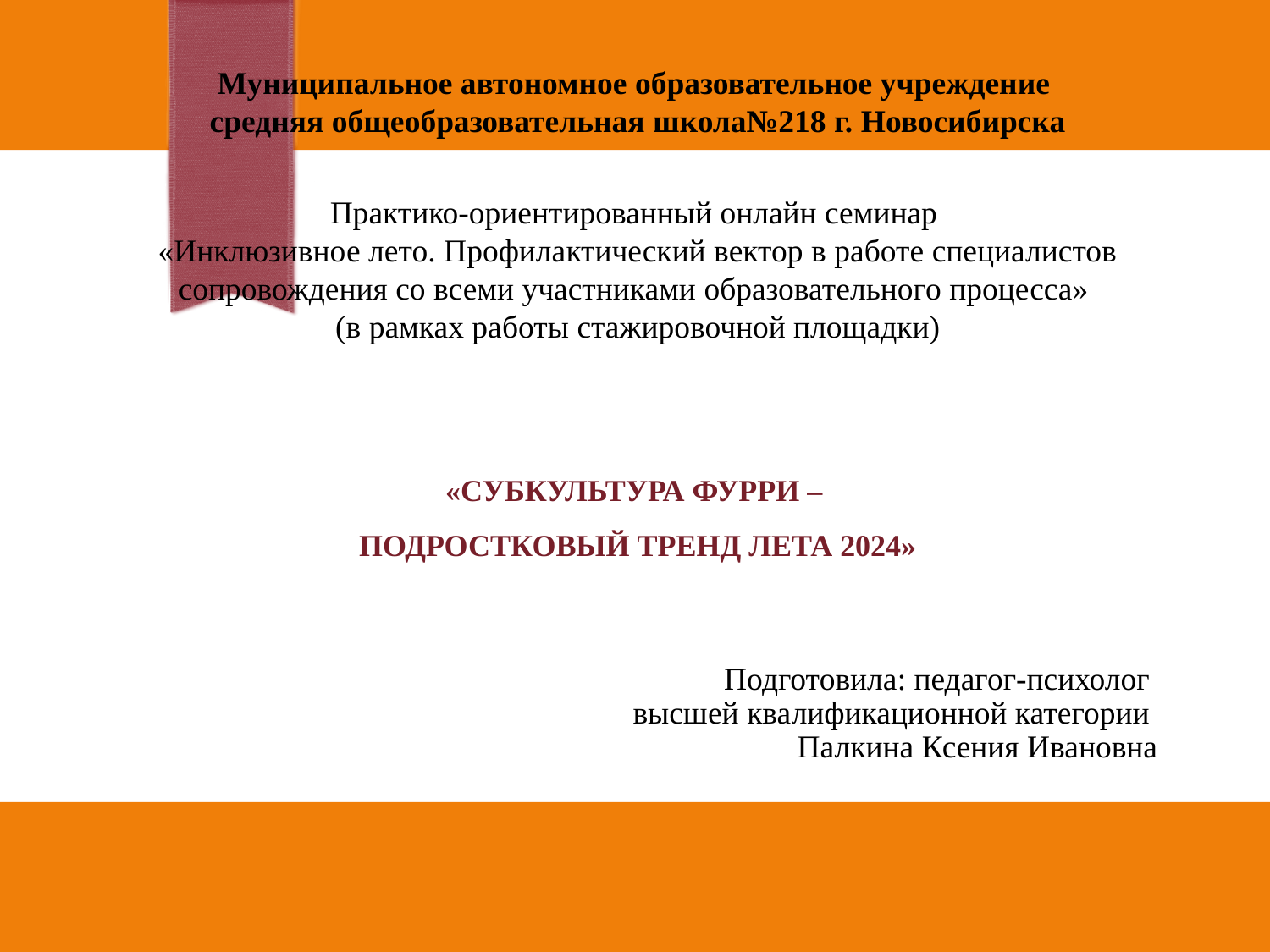

Муниципальное автономное образовательное учреждение
средняя общеобразовательная школа№218 г. Новосибирска
Практико-ориентированный онлайн семинар
«Инклюзивное лето. Профилактический вектор в работе специалистов сопровождения со всеми участниками образовательного процесса»
(в рамках работы стажировочной площадки)

# «Субкультура ФУРРИ – подростковый тренд лета 2024»
Подготовила: педагог-психолог
высшей квалификационной категории
Палкина Ксения Ивановна